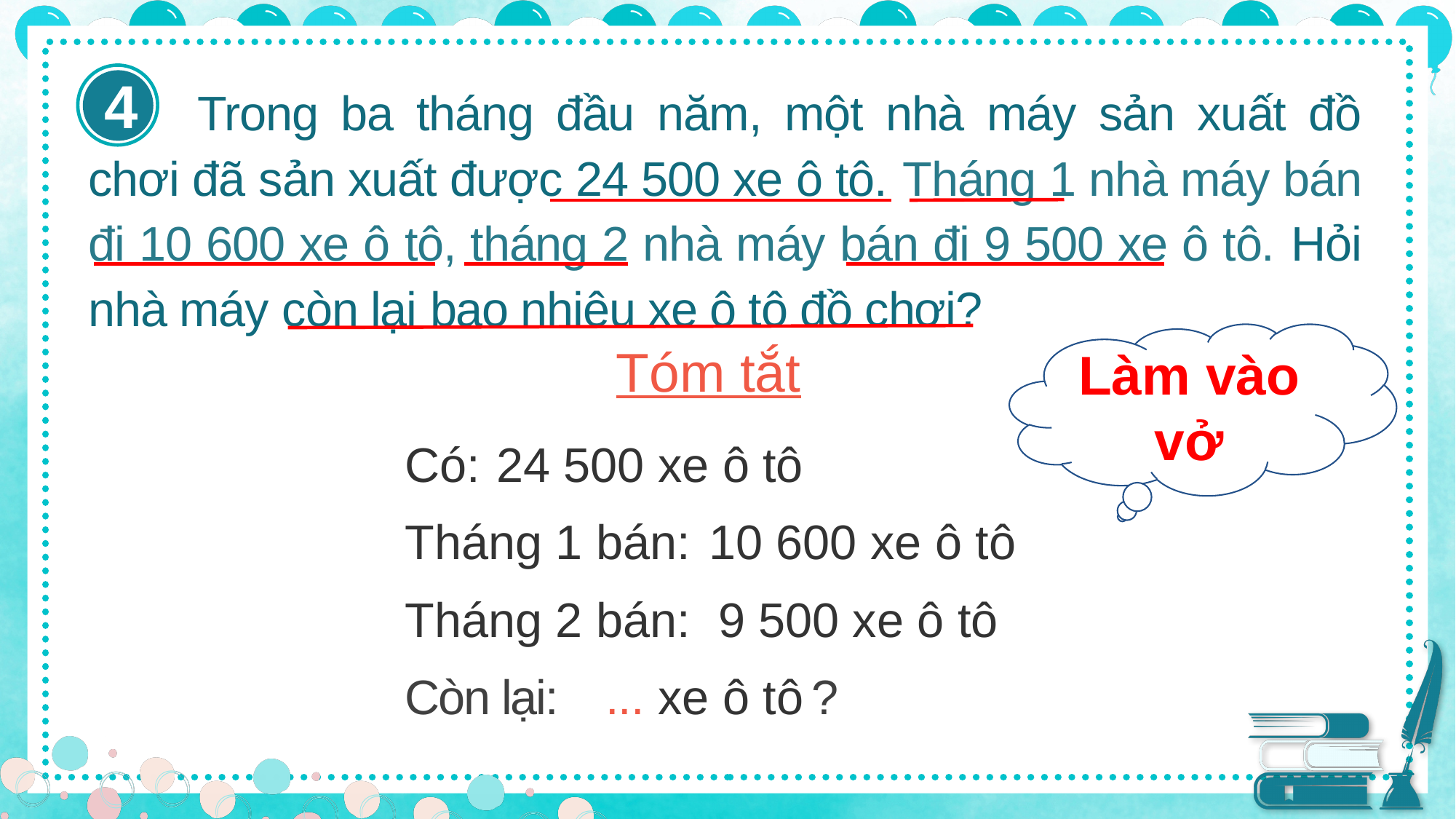

4

Trong ba tháng đầu năm, một nhà máy sản xuất đồ chơi đã sản xuất được 24 500 xe ô tô. Tháng 1 nhà máy bán đi 10 600 xe ô tô, tháng 2 nhà máy bán đi 9 500 xe ô tô. Hỏi nhà máy còn lại bao nhiêu xe ô tô đồ chơi?
Làm vào vở
Tóm tắt
Có:
24 500 xe ô tô
Tháng 1 bán:
10 600 xe ô tô
Tháng 2 bán:
9 500 xe ô tô
Còn lại:
... xe ô tô ?